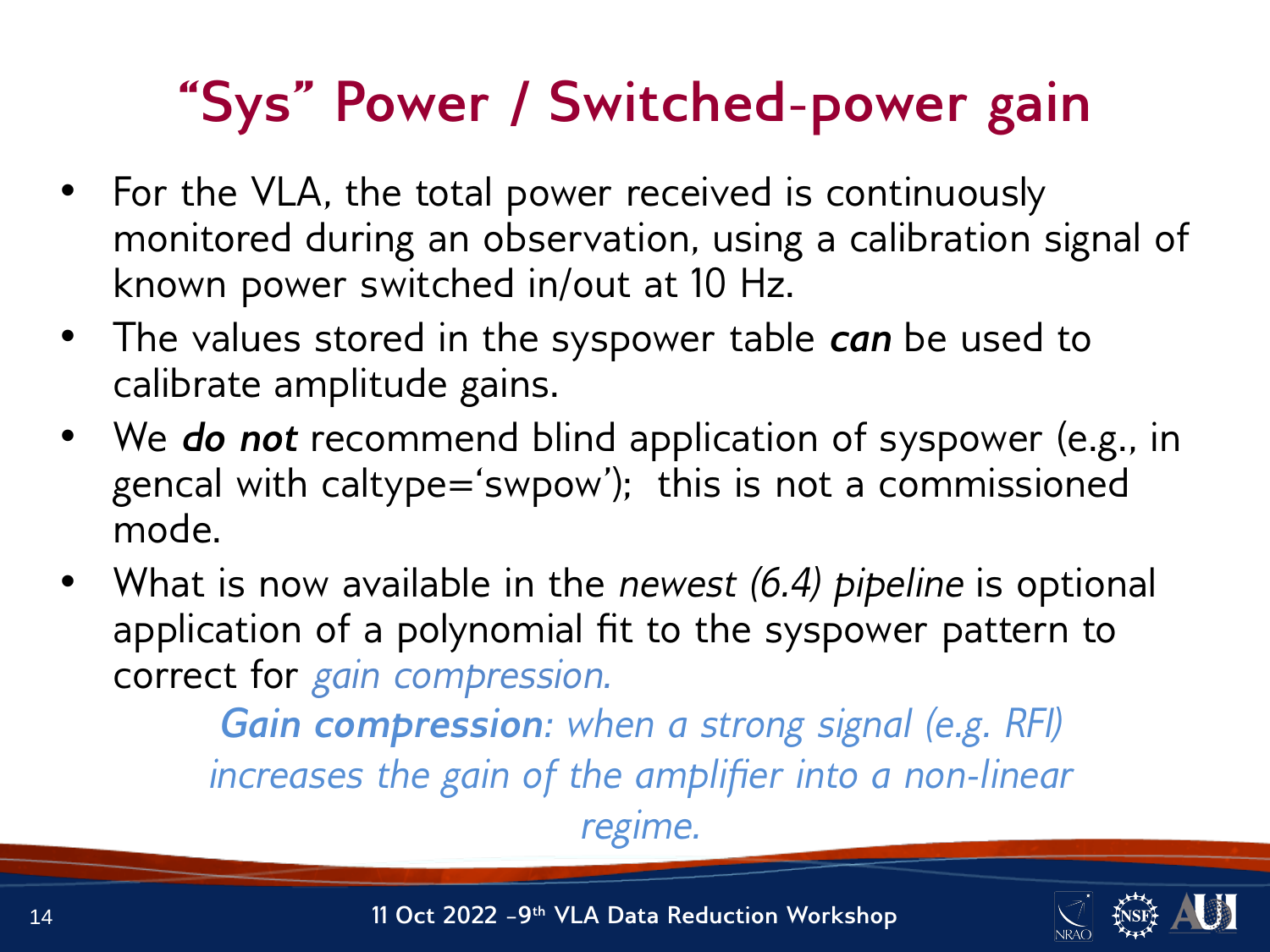

INFORMATION
“Sys” Power / Switched-power gain
For the VLA, the total power received is continuously monitored during an observation, using a calibration signal of known power switched in/out at 10 Hz.
The values stored in the syspower table can be used to calibrate amplitude gains.
We do not recommend blind application of syspower (e.g., in gencal with caltype=‘swpow’);  this is not a commissioned mode.
What is now available in the newest (6.4) pipeline is optional application of a polynomial fit to the syspower pattern to correct for gain compression.

Gain compression: when a strong signal (e.g. RFI) increases the gain of the amplifier into a non-linear regime.